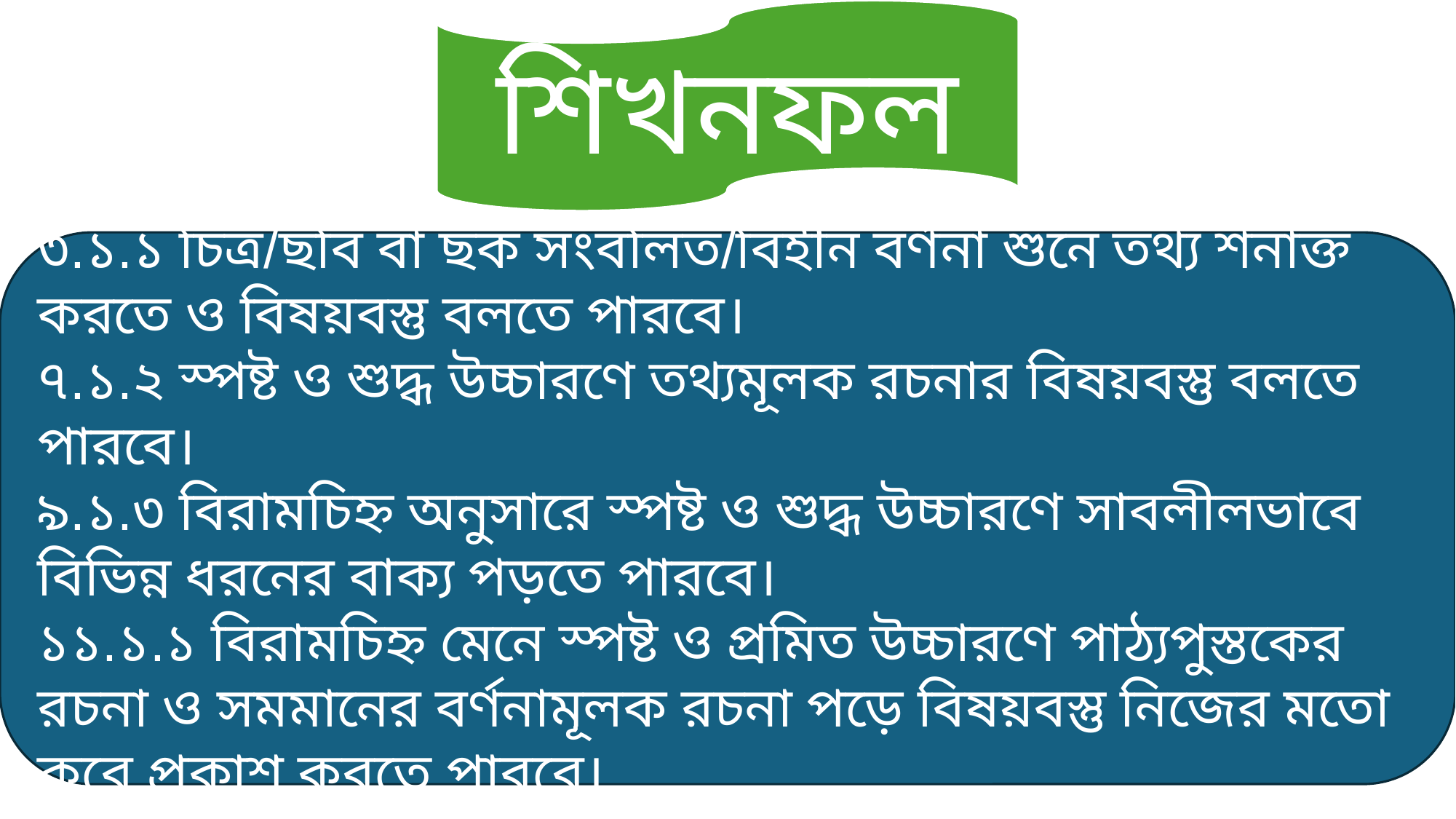

শিখনফল
৩.১.১ চিত্র/ছবি বা ছক সংবলিত/বিহীন বর্ণনা শুনে তথ্য শনাক্ত করতে ও বিষয়বস্তু বলতে পারবে।
৭.১.২ স্পষ্ট ও শুদ্ধ উচ্চারণে তথ্যমূলক রচনার বিষয়বস্তু বলতে পারবে।
৯.১.৩ বিরামচিহ্ন অনুসারে স্পষ্ট ও শুদ্ধ উচ্চারণে সাবলীলভাবে বিভিন্ন ধরনের বাক্য পড়তে পারবে।
১১.১.১ বিরামচিহ্ন মেনে স্পষ্ট ও প্রমিত উচ্চারণে পাঠ্যপুস্তকের রচনা ও সমমানের বর্ণনামূলক রচনা পড়ে বিষয়বস্তু নিজের মতো করে প্রকাশ করতে পারবে।